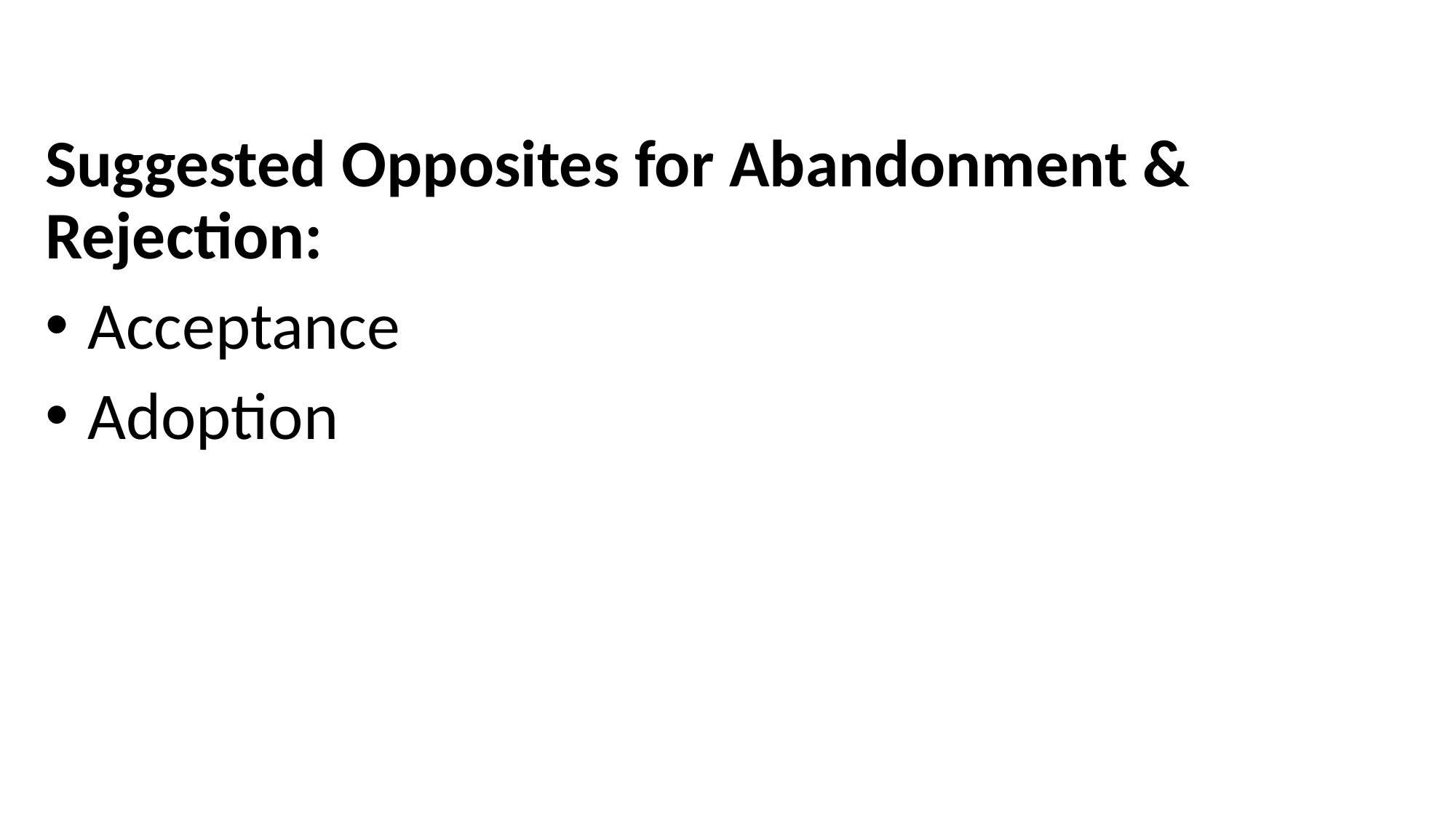

Suggested Opposites for Abandonment & Rejection:
 Acceptance
 Adoption